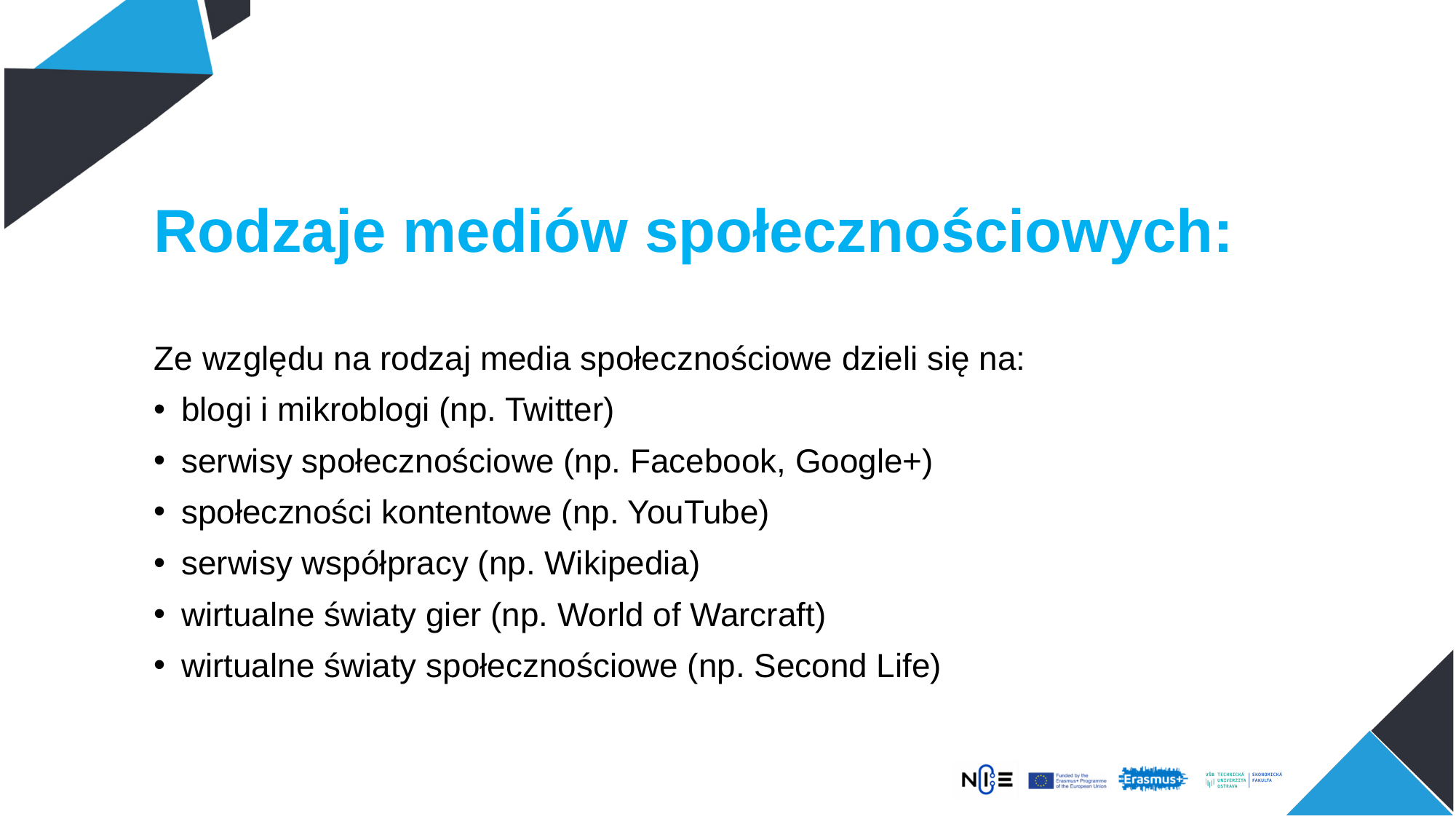

Rodzaje mediów społecznościowych:

Ze względu na rodzaj media społecznościowe dzieli się na:
blogi i mikroblogi (np. Twitter)
serwisy społecznościowe (np. Facebook, Google+)
społeczności kontentowe (np. YouTube)
serwisy współpracy (np. Wikipedia)
wirtualne światy gier (np. World of Warcraft)
wirtualne światy społecznościowe (np. Second Life)